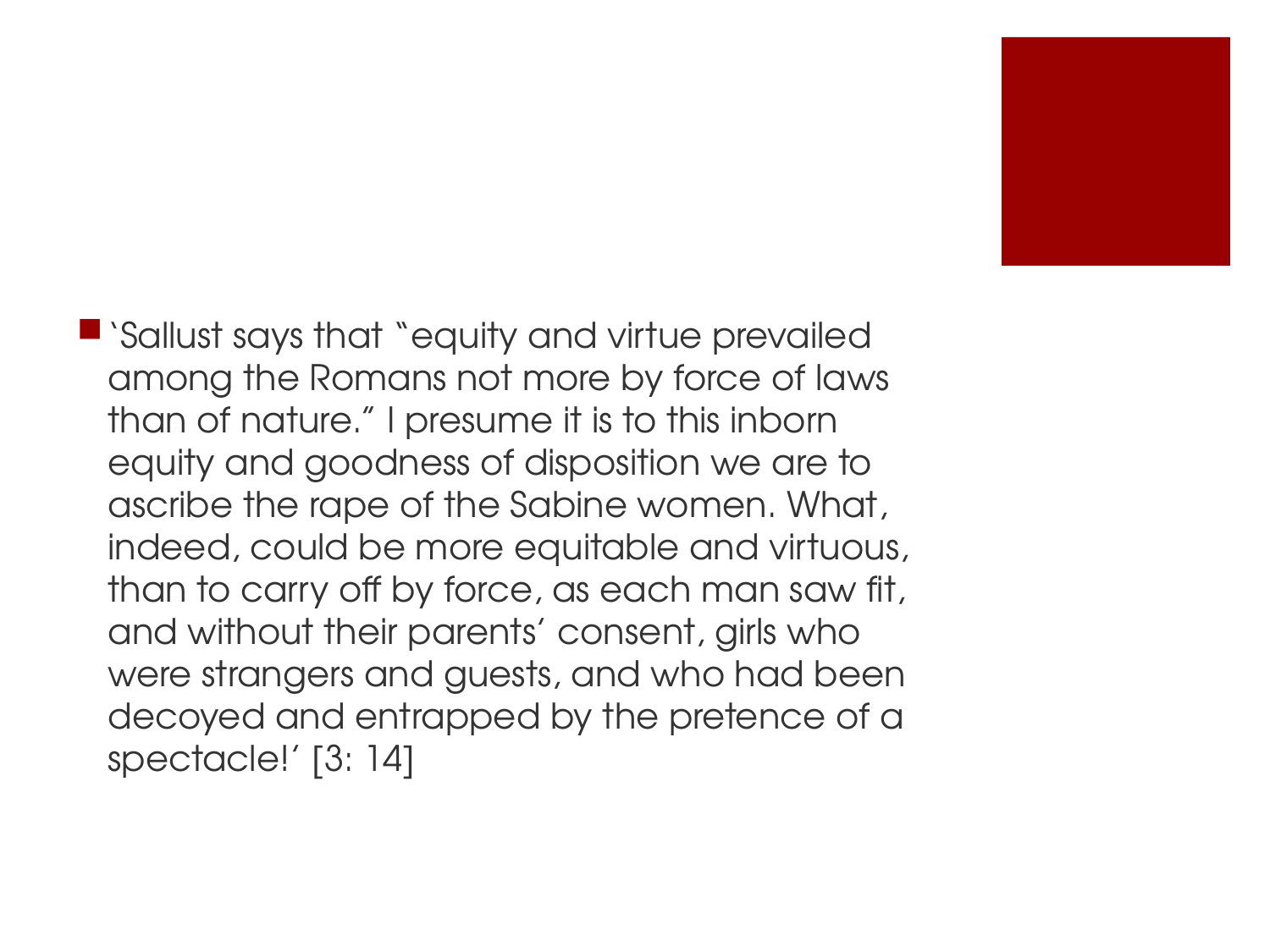

#
‘Sallust says that “equity and virtue prevailed among the Romans not more by force of laws than of nature.” I presume it is to this inborn equity and goodness of disposition we are to ascribe the rape of the Sabine women. What, indeed, could be more equitable and virtuous, than to carry off by force, as each man saw fit, and without their parents’ consent, girls who were strangers and guests, and who had been decoyed and entrapped by the pretence of a spectacle!’ [3: 14]